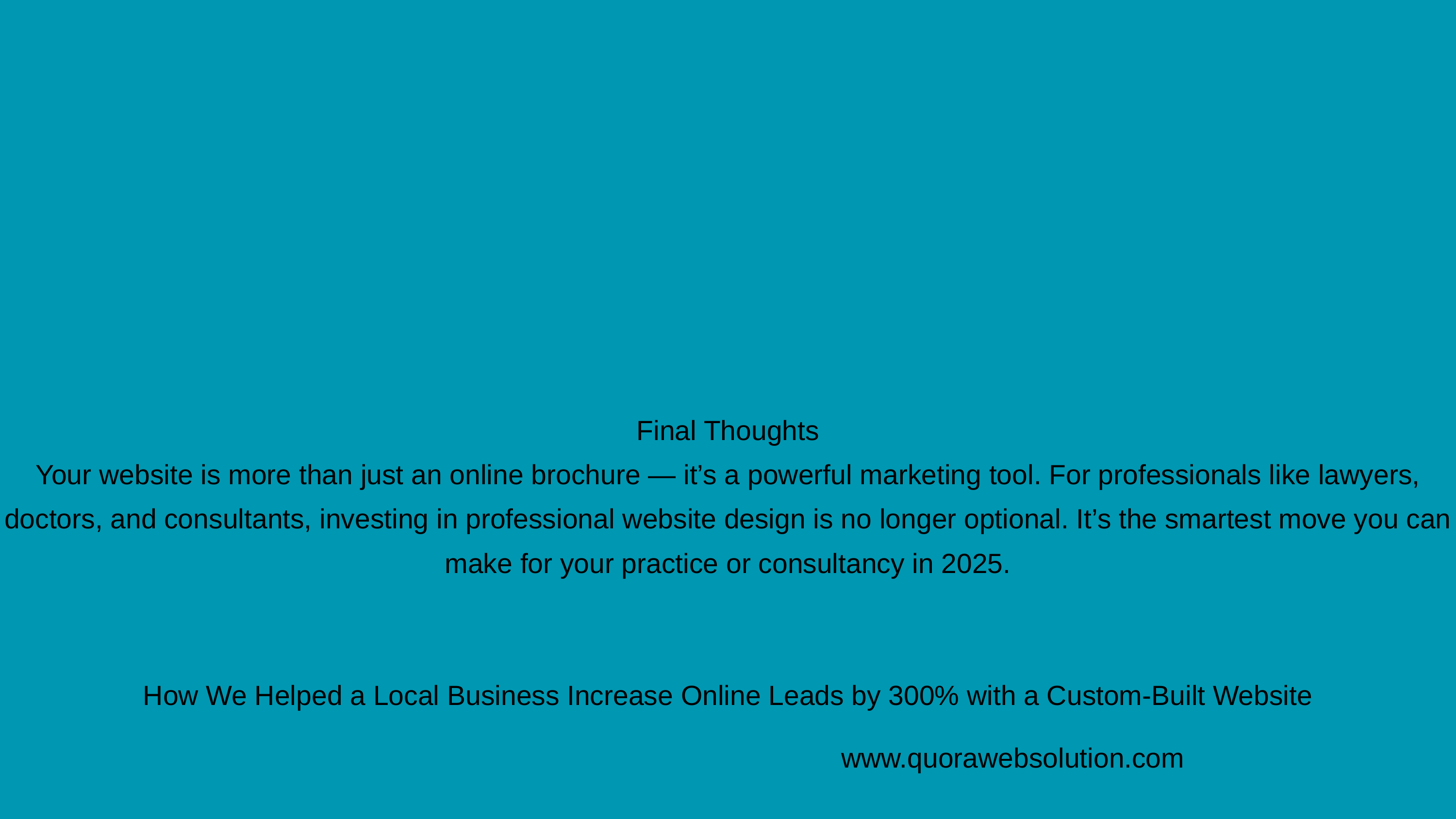

Final Thoughts
Your website is more than just an online brochure — it’s a powerful marketing tool. For professionals like lawyers, doctors, and consultants, investing in professional website design is no longer optional. It’s the smartest move you can make for your practice or consultancy in 2025.
How We Helped a Local Business Increase Online Leads by 300% with a Custom-Built Website
www.quorawebsolution.com